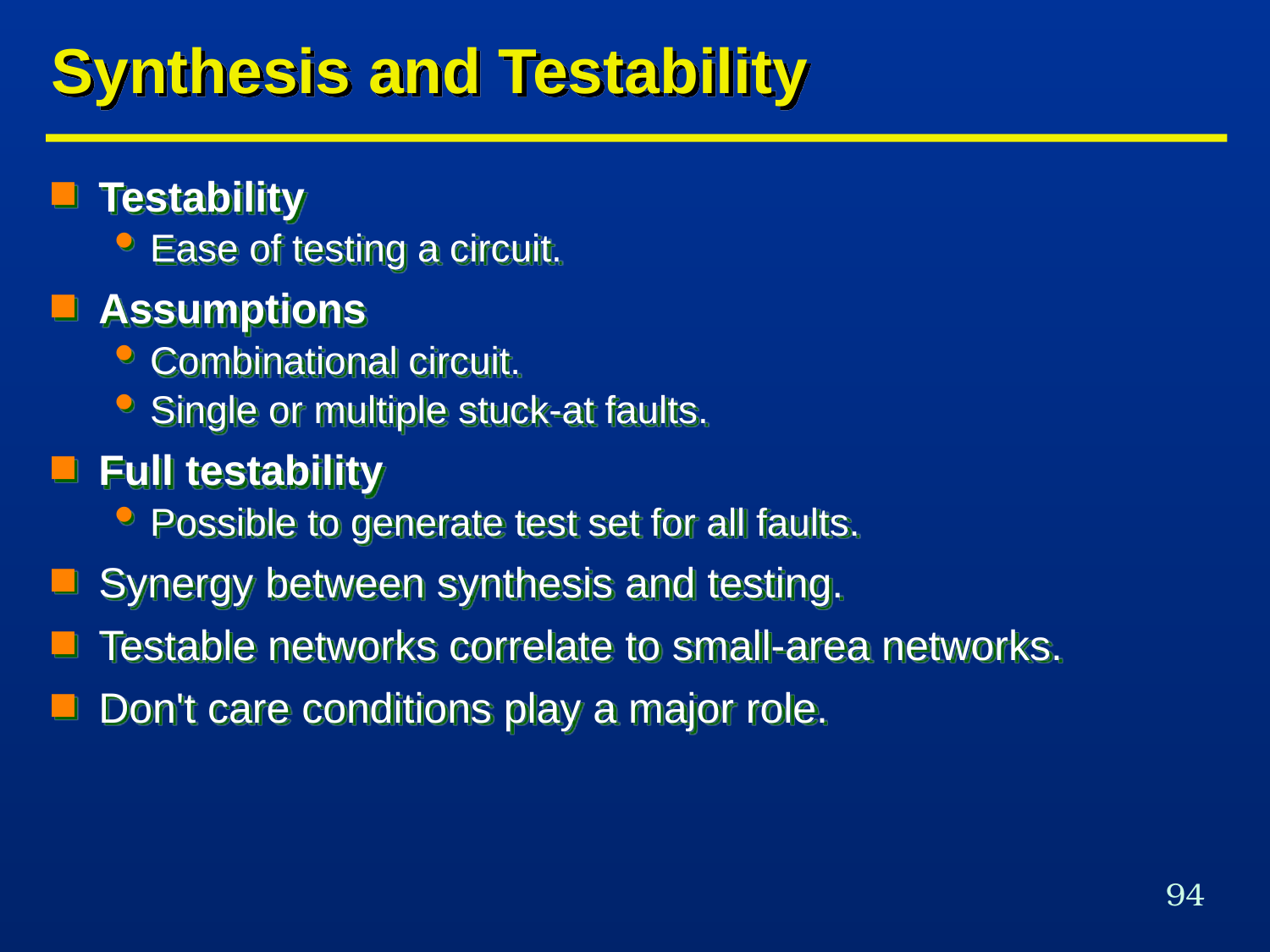

# Synthesis and Testability
Testability
Ease of testing a circuit.
Assumptions
Combinational circuit.
Single or multiple stuck-at faults.
Full testability
Possible to generate test set for all faults.
Synergy between synthesis and testing.
Testable networks correlate to small-area networks.
Don't care conditions play a major role.